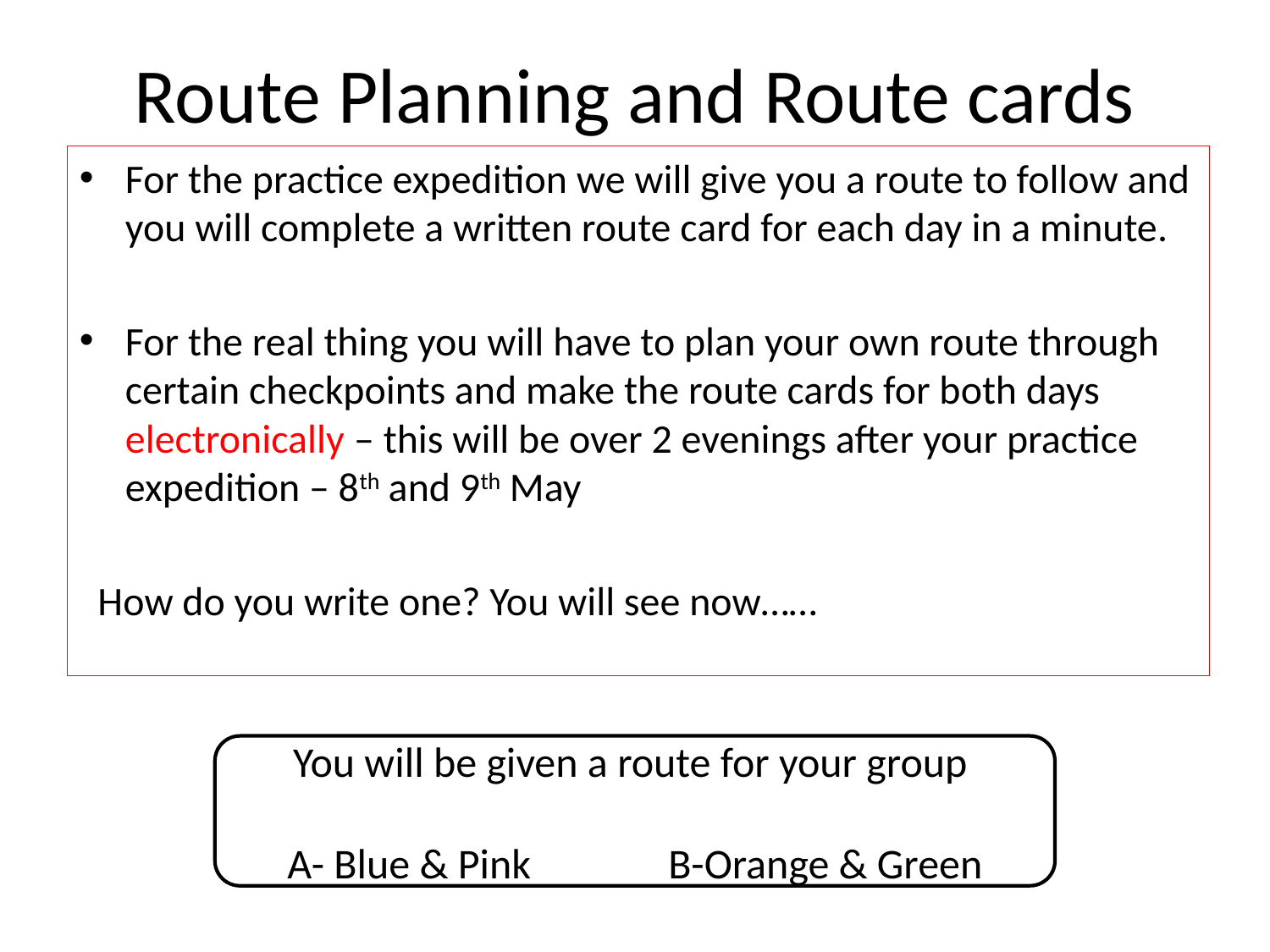

# Route Planning and Route cards
For the practice expedition we will give you a route to follow and you will complete a written route card for each day in a minute.

For the real thing you will have to plan your own route through certain checkpoints and make the route cards for both days electronically – this will be over 2 evenings after your practice expedition – 8th and 9th May

  How do you write one? You will see now……

You will be given a route for your group

A- Blue & Pink		B-Orange & Green